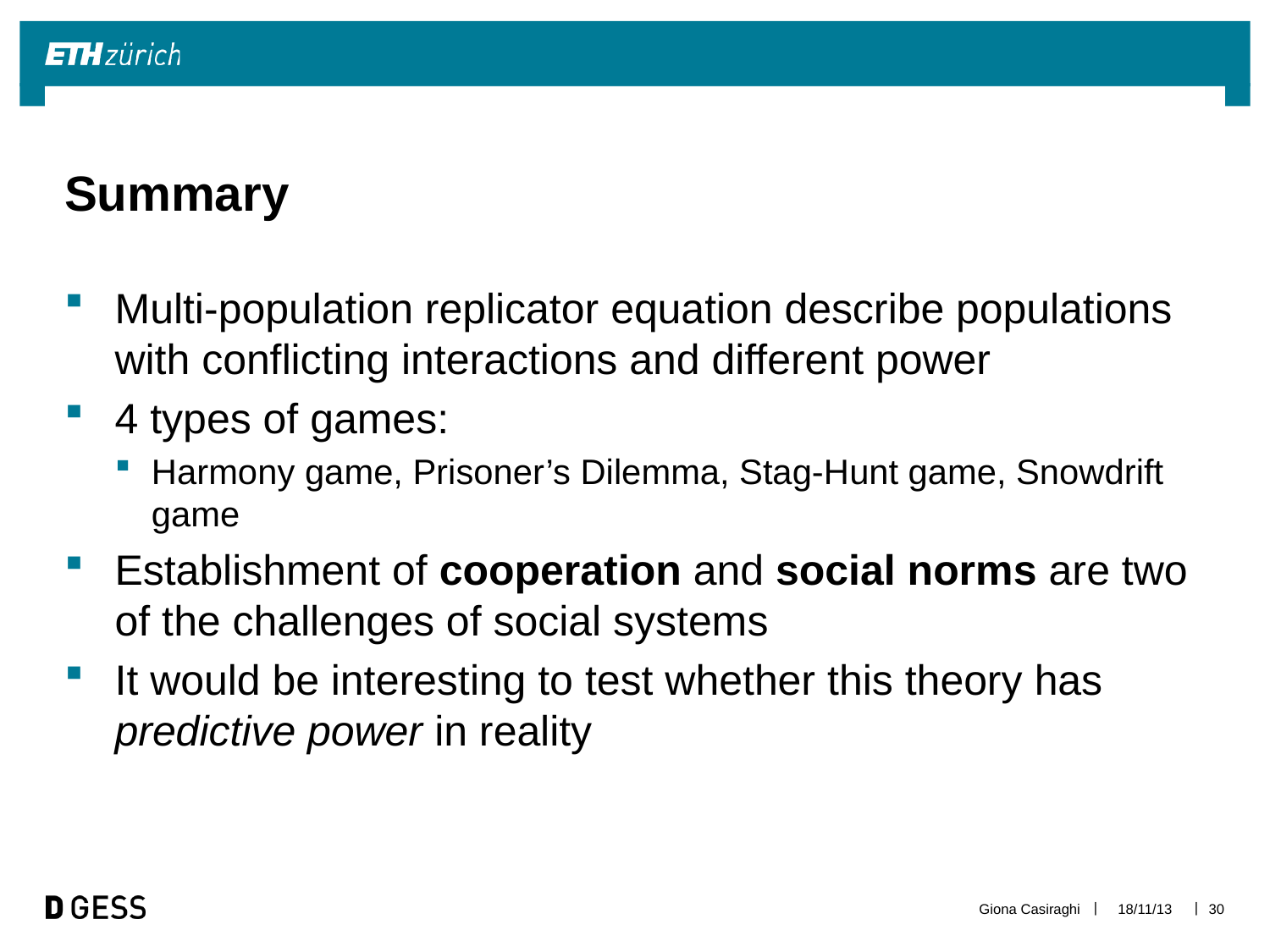

# Summary
Multi-population replicator equation describe populations with conflicting interactions and different power
4 types of games:
Harmony game, Prisoner’s Dilemma, Stag-Hunt game, Snowdrift game
Establishment of cooperation and social norms are two of the challenges of social systems
It would be interesting to test whether this theory has predictive power in reality
Giona Casiraghi
18/11/13
30